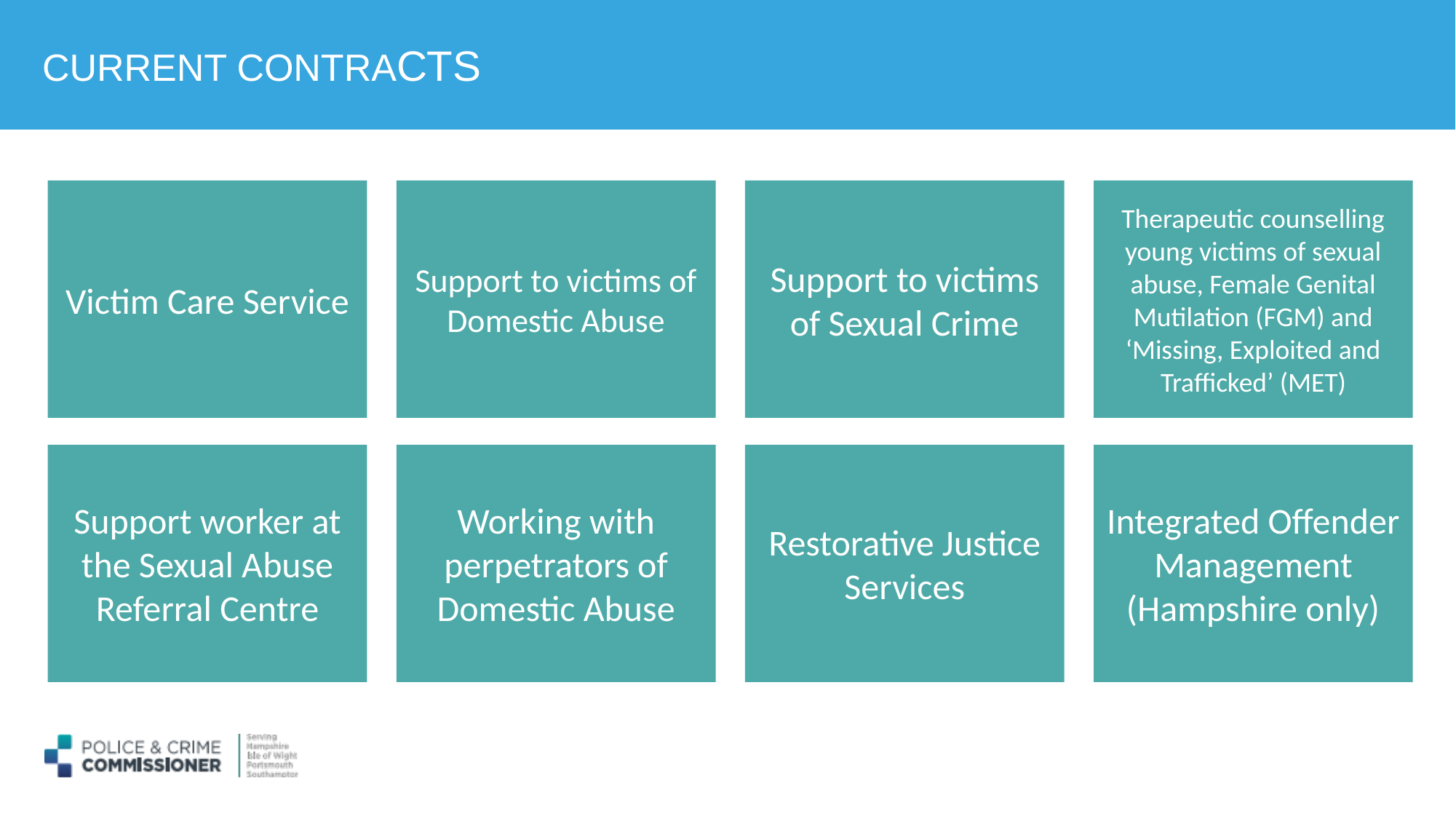

# CURRENT CONTRACTS
Victim Care Service
Support to victims of Domestic Abuse
Support to victims of Sexual Crime
Therapeutic counselling young victims of sexual abuse, Female Genital Mutilation (FGM) and ‘Missing, Exploited and Trafficked’ (MET)
Support worker at the Sexual Abuse Referral Centre
Working with perpetrators of Domestic Abuse
Restorative Justice Services
Integrated Offender Management (Hampshire only)